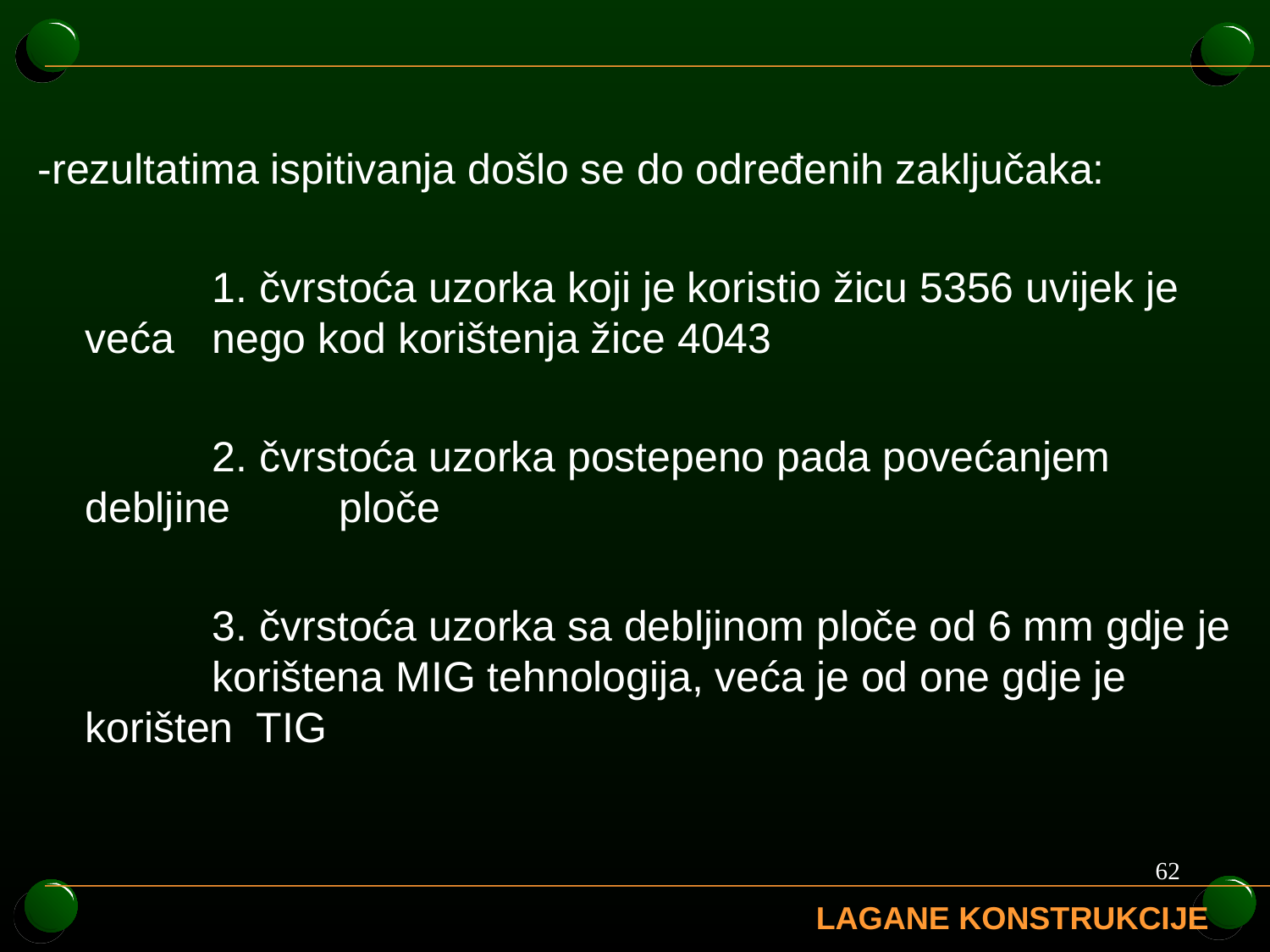

-rezultatima ispitivanja došlo se do određenih zaključaka:

		1. čvrstoća uzorka koji je koristio žicu 5356 uvijek je veća 	nego kod korištenja žice 4043

		2. čvrstoća uzorka postepeno pada povećanjem debljine 	ploče

		3. čvrstoća uzorka sa debljinom ploče od 6 mm gdje je 	korištena MIG tehnologija, veća je od one gdje je 	korišten  TIG
62